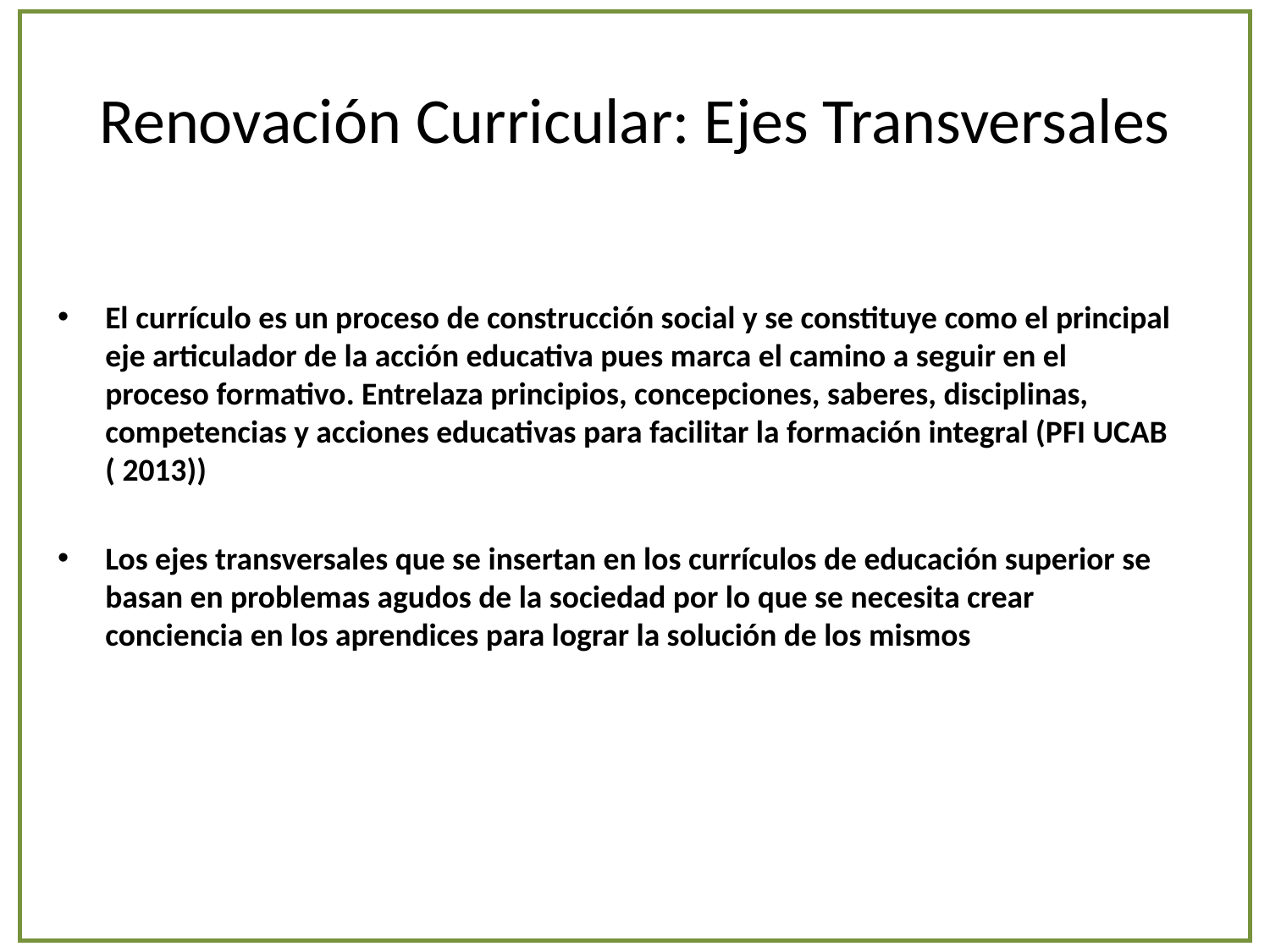

# Renovación Curricular: Ejes Transversales

El currículo es un proceso de construcción social y se constituye como el principal eje articulador de la acción educativa pues marca el camino a seguir en el proceso formativo. Entrelaza principios, concepciones, saberes, disciplinas, competencias y acciones educativas para facilitar la formación integral (PFI UCAB ( 2013))

Los ejes transversales que se insertan en los currículos de educación superior se basan en problemas agudos de la sociedad por lo que se necesita crear conciencia en los aprendices para lograr la solución de los mismos